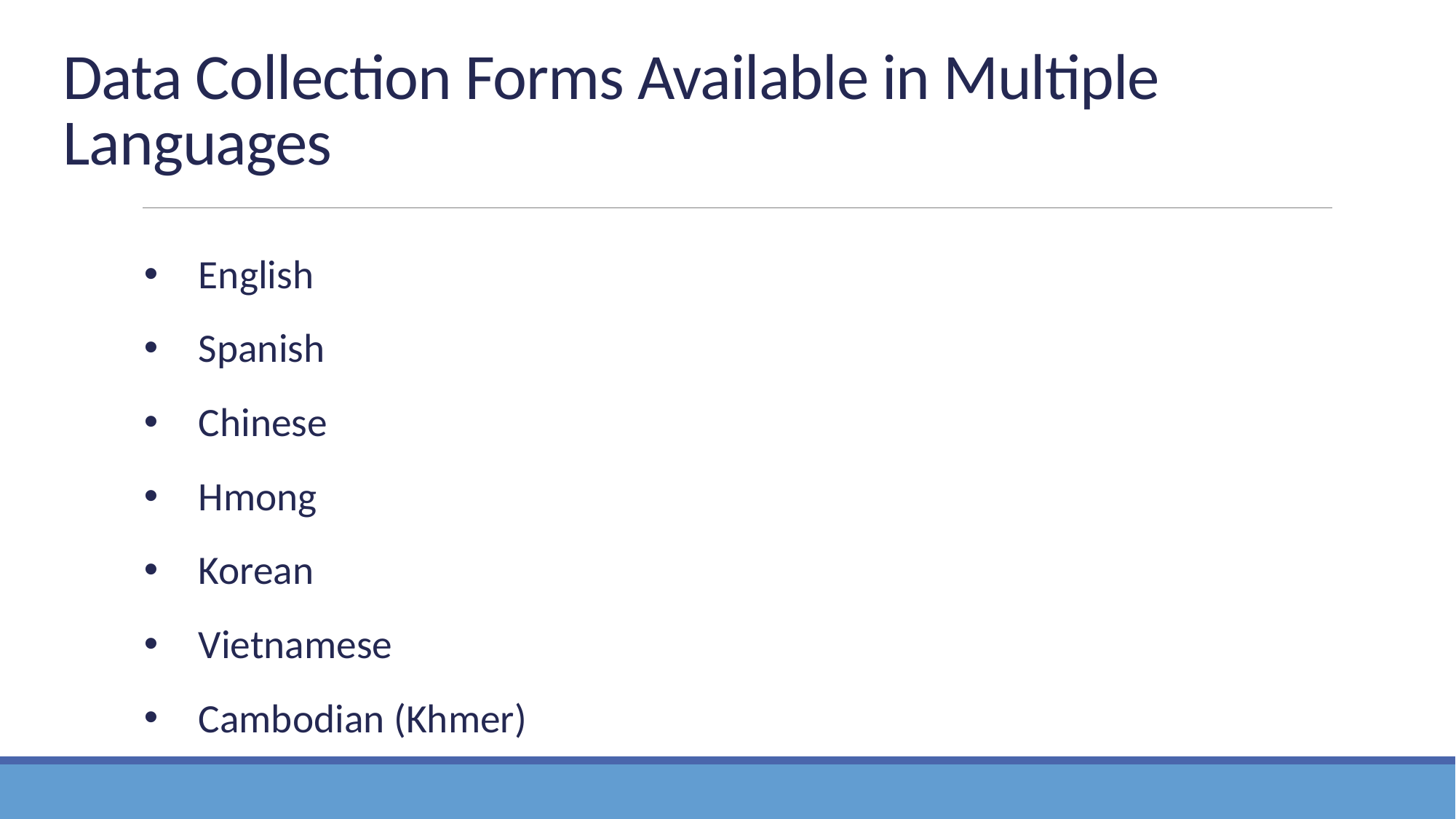

# Data Collection Forms Available in Multiple Languages
English
Spanish
Chinese
Hmong
Korean
Vietnamese
Cambodian (Khmer)